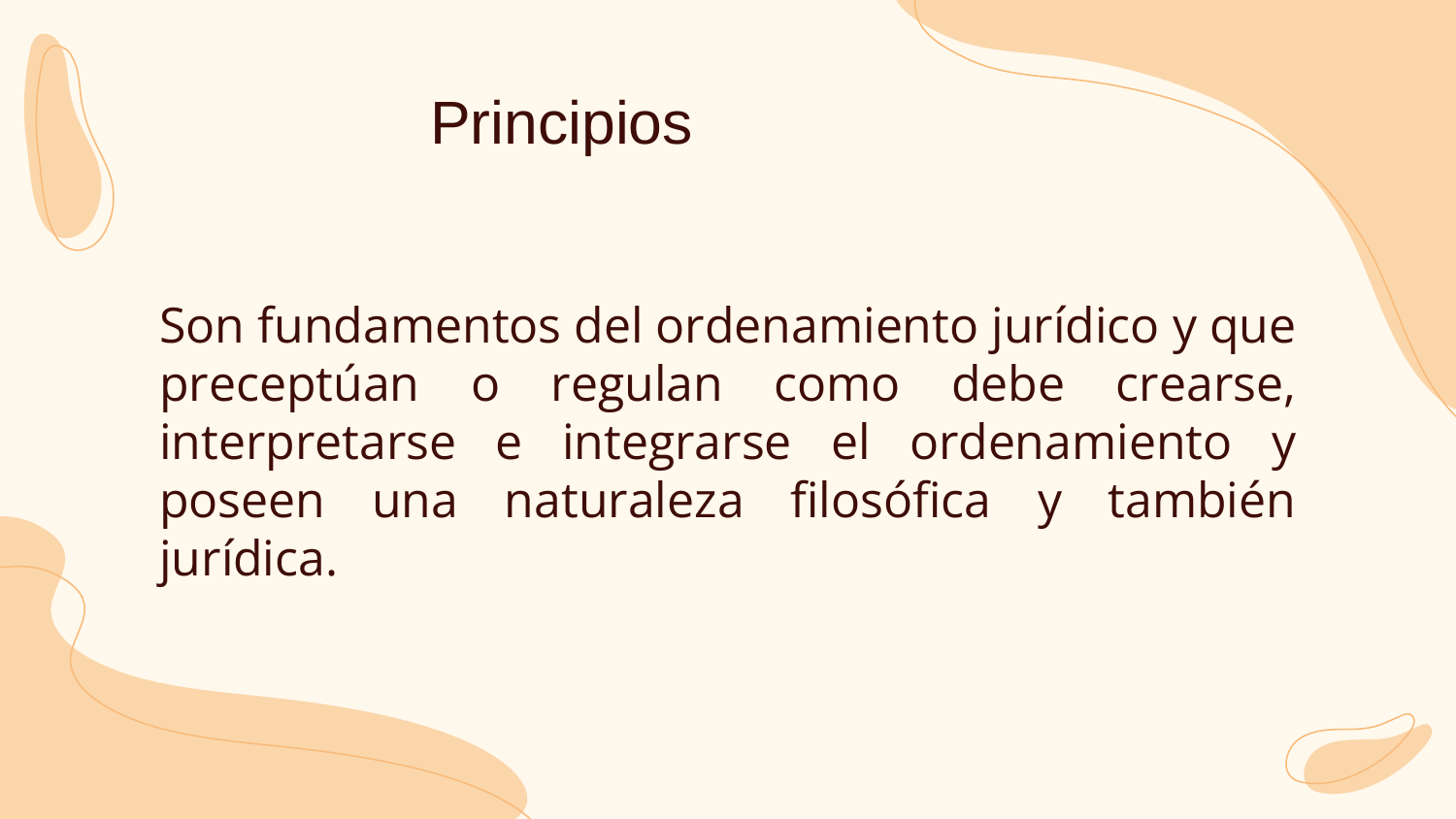

# Principios
Son fundamentos del ordenamiento jurídico y que preceptúan o regulan como debe crearse, interpretarse e integrarse el ordenamiento y poseen una naturaleza filosófica y también jurídica.